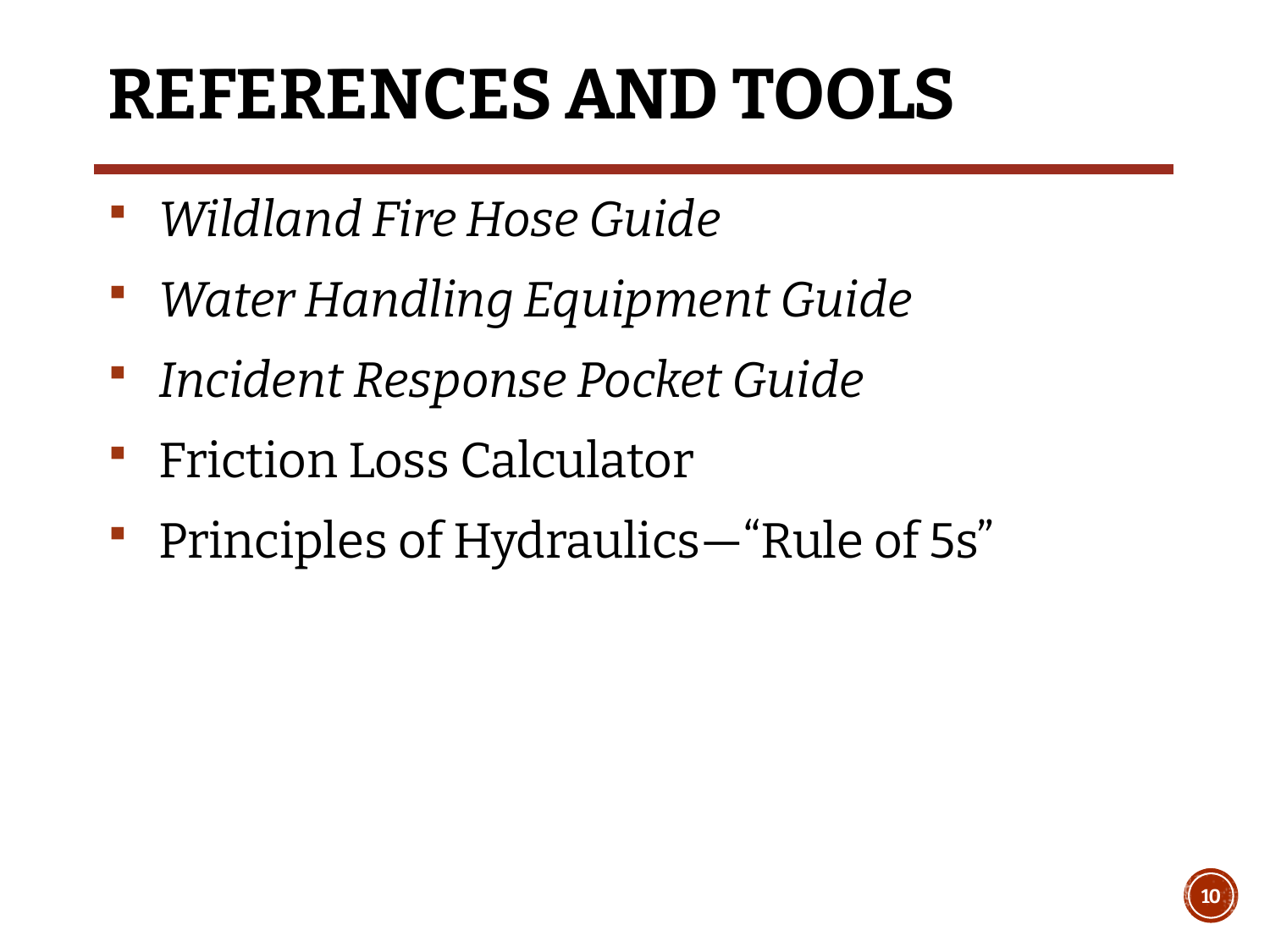

# References and Tools
Wildland Fire Hose Guide
Water Handling Equipment Guide
Incident Response Pocket Guide
Friction Loss Calculator
Principles of Hydraulics—“Rule of 5s”